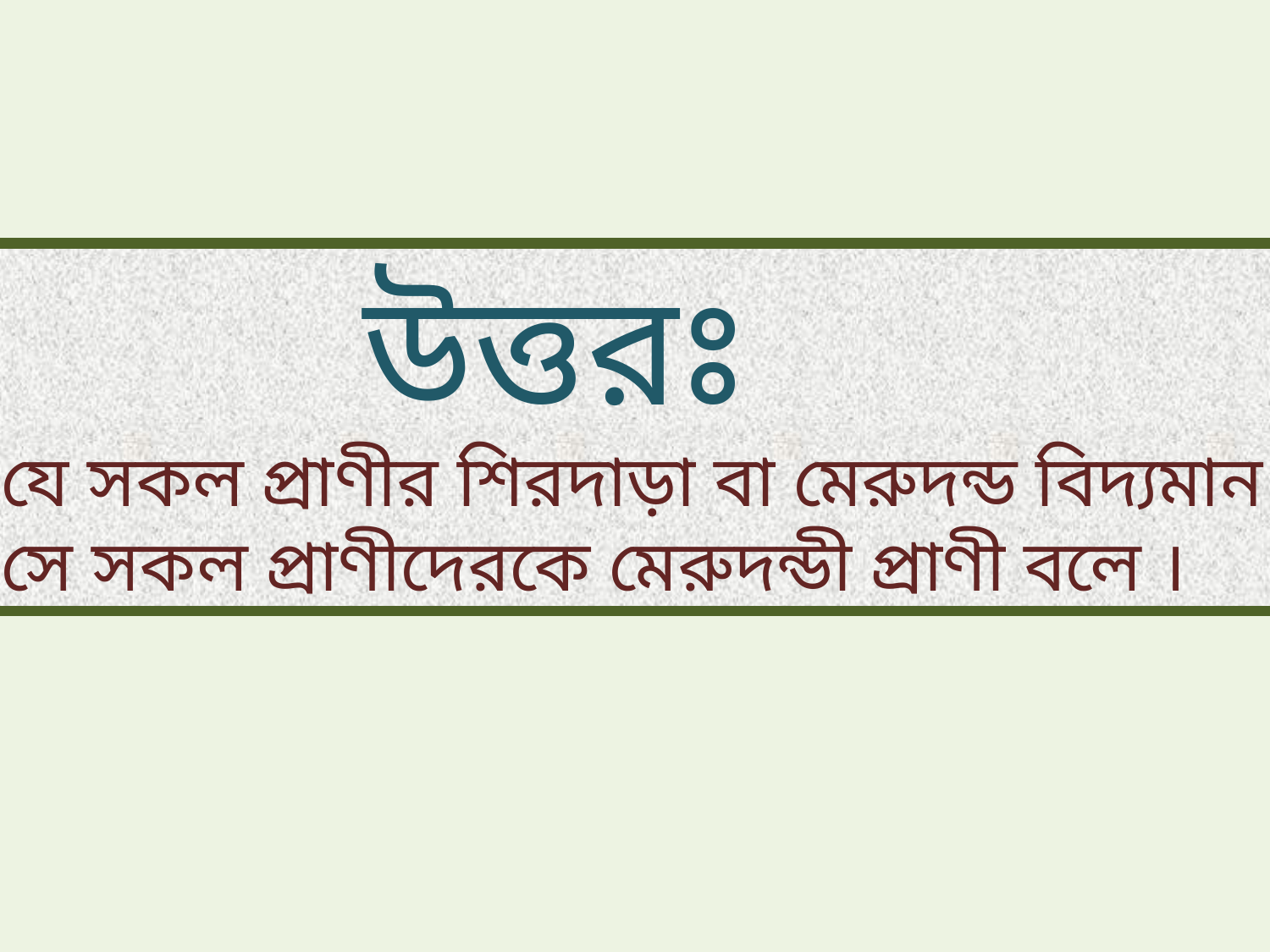

উত্তরঃ
যে সকল প্রাণীর শিরদাড়া বা মেরুদন্ড বিদ্যমান
সে সকল প্রাণীদেরকে মেরুদন্ডী প্রাণী বলে ।